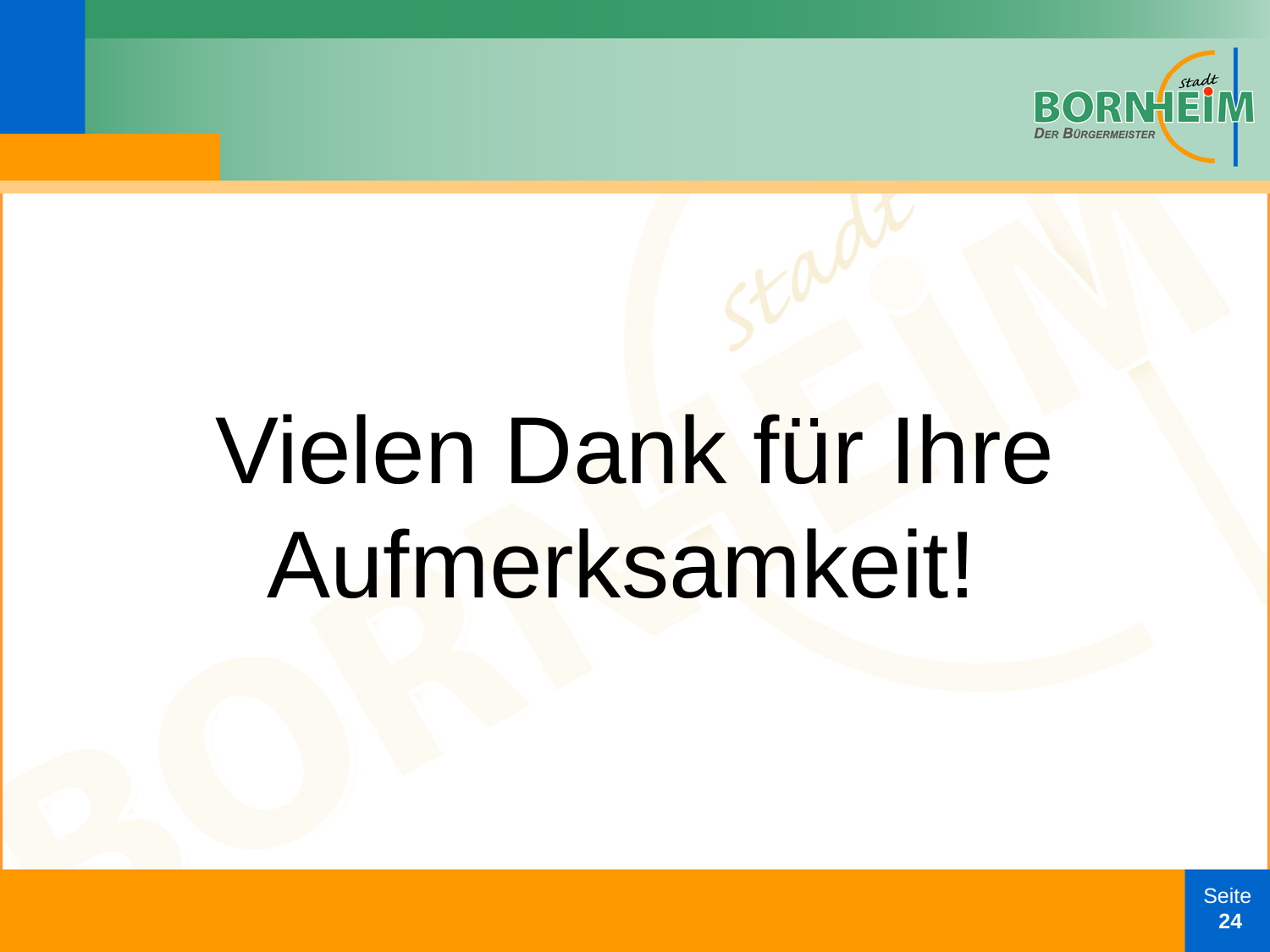

Vielen Dank für Ihre Aufmerksamkeit!
Seite
 24